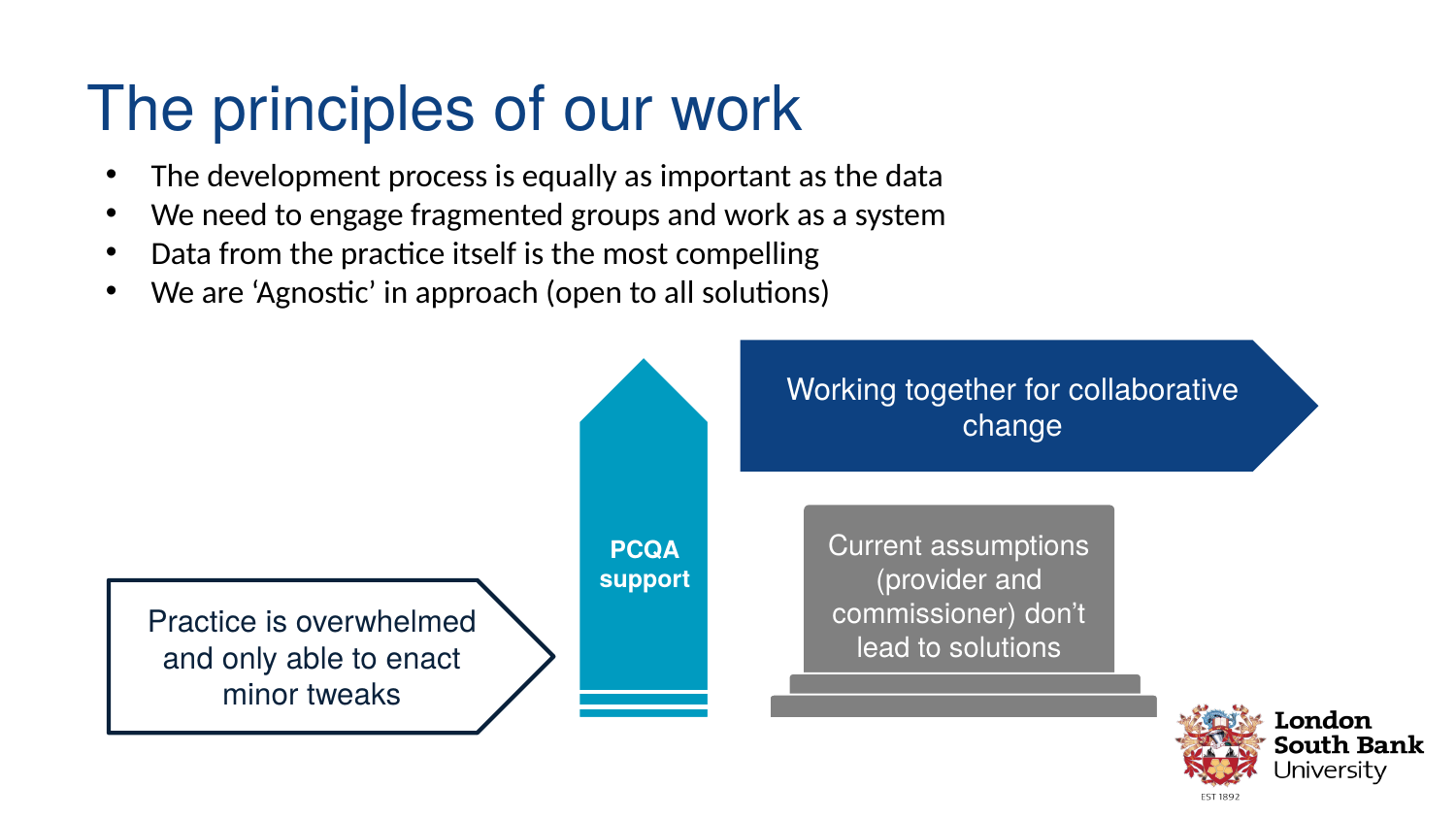

The principles of our work
The development process is equally as important as the data
We need to engage fragmented groups and work as a system
Data from the practice itself is the most compelling
We are ‘Agnostic’ in approach (open to all solutions)
Working together for collaborative change
PCQA support

Current assumptions (provider and commissioner) don’t lead to solutions

Practice is overwhelmed and only able to enact minor tweaks